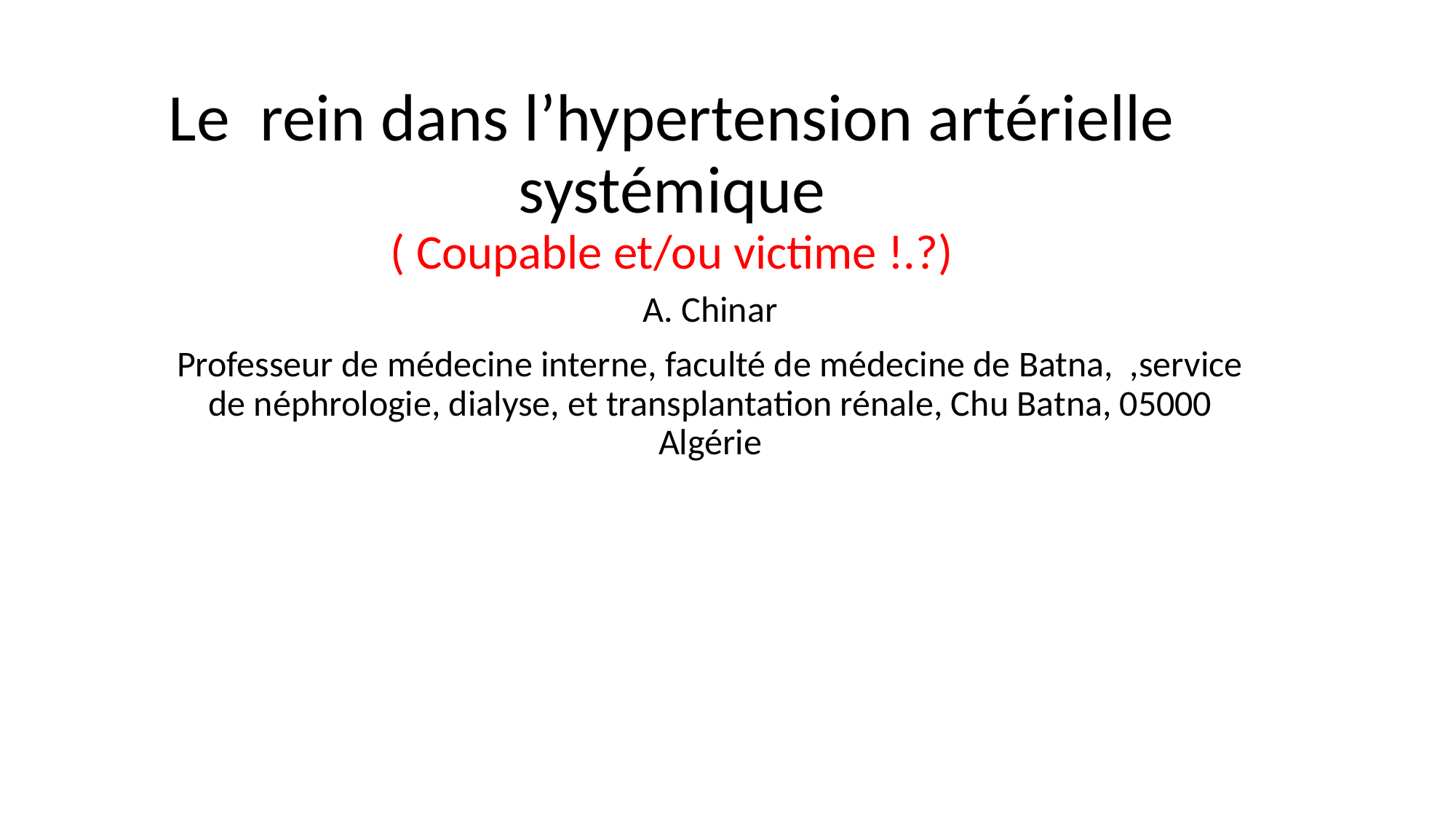

# Le  rein dans l’hypertension artérielle systémique ( Coupable et/ou victime !.?)
A. Chinar
Professeur de médecine interne, faculté de médecine de Batna,  ,service de néphrologie, dialyse, et transplantation rénale, Chu Batna, 05000 Algérie